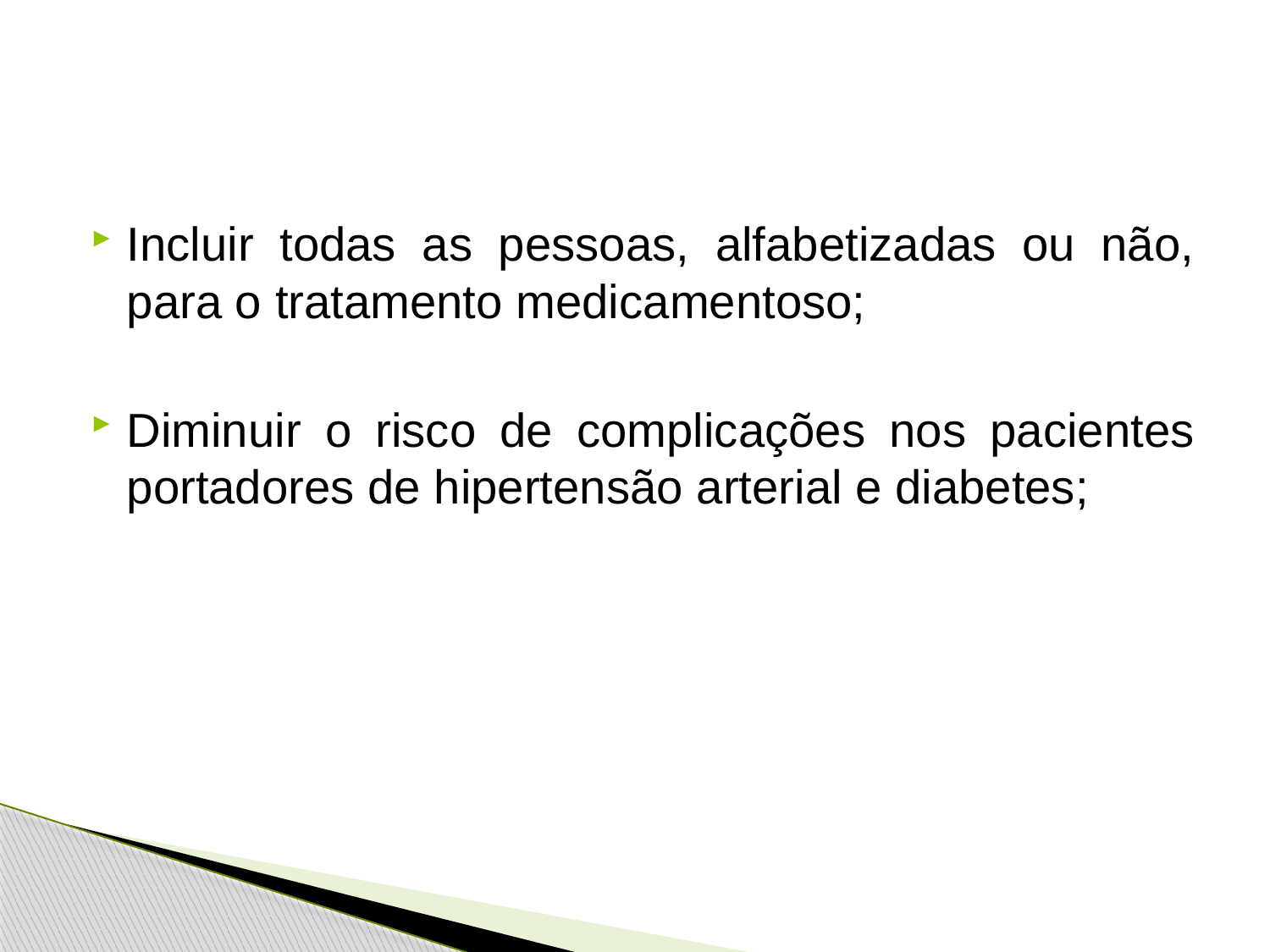

Incluir todas as pessoas, alfabetizadas ou não, para o tratamento medicamentoso;

Diminuir o risco de complicações nos pacientes portadores de hipertensão arterial e diabetes;